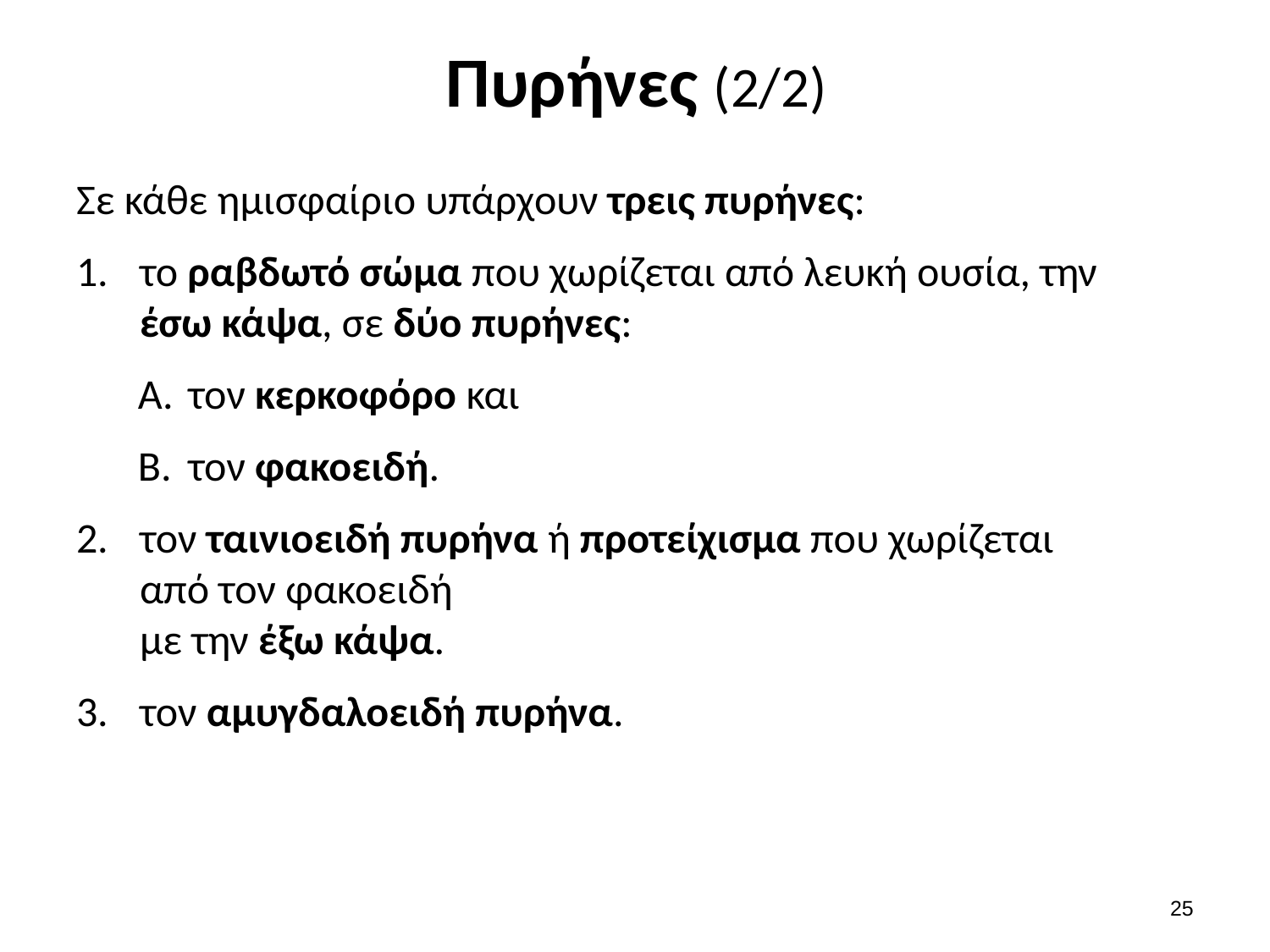

# Πυρήνες (2/2)
Σε κάθε ημισφαίριο υπάρχουν τρεις πυρήνες:
το ραβδωτό σώμα που χωρίζεται από λευκή ουσία, την έσω κάψα, σε δύο πυρήνες:
τον κερκοφόρο και
τον φακοειδή.
τον ταινιοειδή πυρήνα ή προτείχισμα που χωρίζεται από τον φακοειδή
με την έξω κάψα.
τον αμυγδαλοειδή πυρήνα.
25